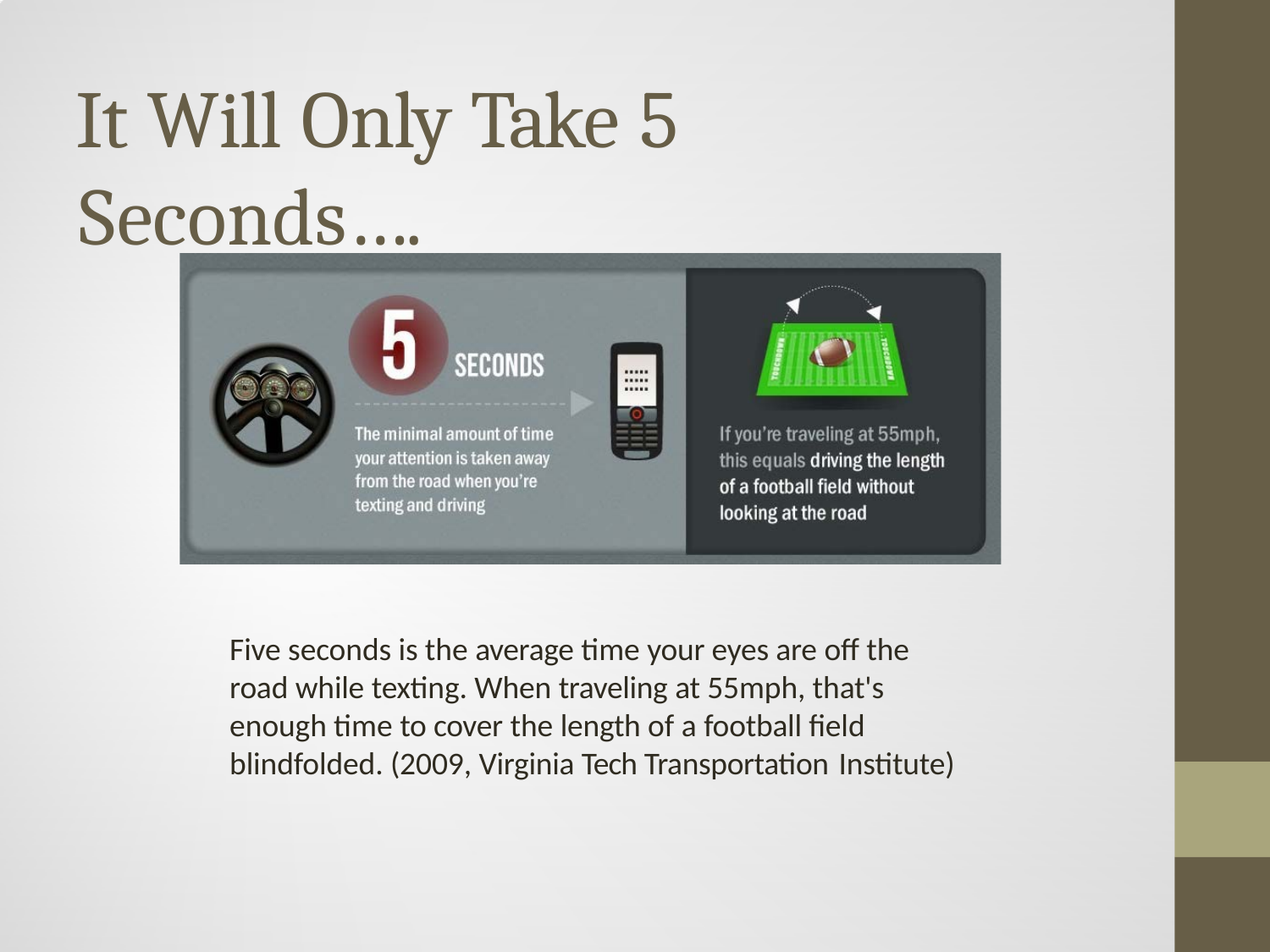

# It Will Only Take 5 Seconds….

Five seconds is the average time your eyes are off the  road while texting. When traveling at 55mph, that's  enough time to cover the length of a football field  blindfolded. (2009, Virginia Tech Transportation Institute)